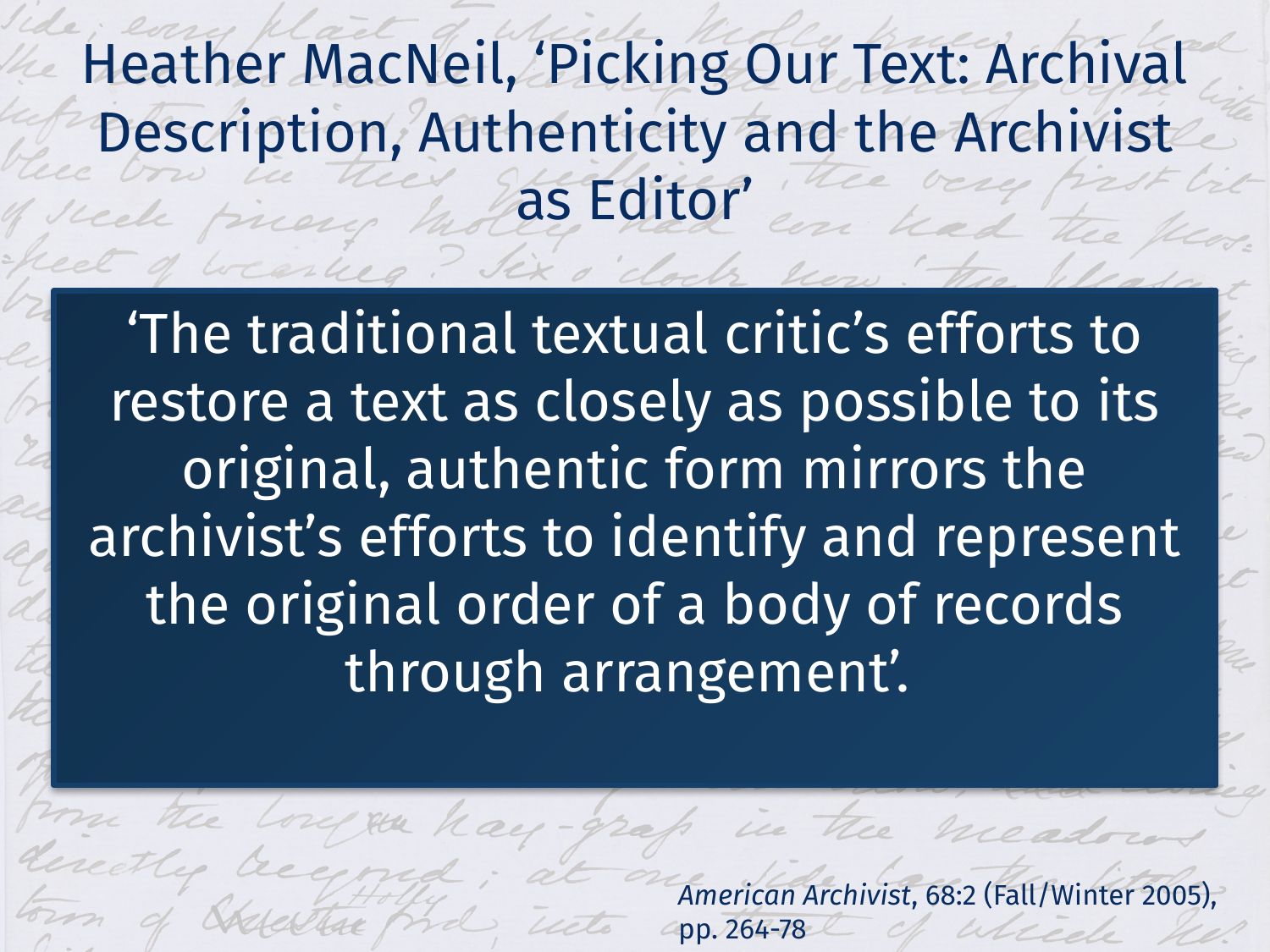

# Heather MacNeil, ‘Picking Our Text: Archival Description, Authenticity and the Archivist as Editor’
‘The traditional textual critic’s efforts to restore a text as closely as possible to its original, authentic form mirrors the archivist’s efforts to identify and represent the original order of a body of records through arrangement’.

American Archivist, 68:2 (Fall/Winter 2005), pp. 264-78